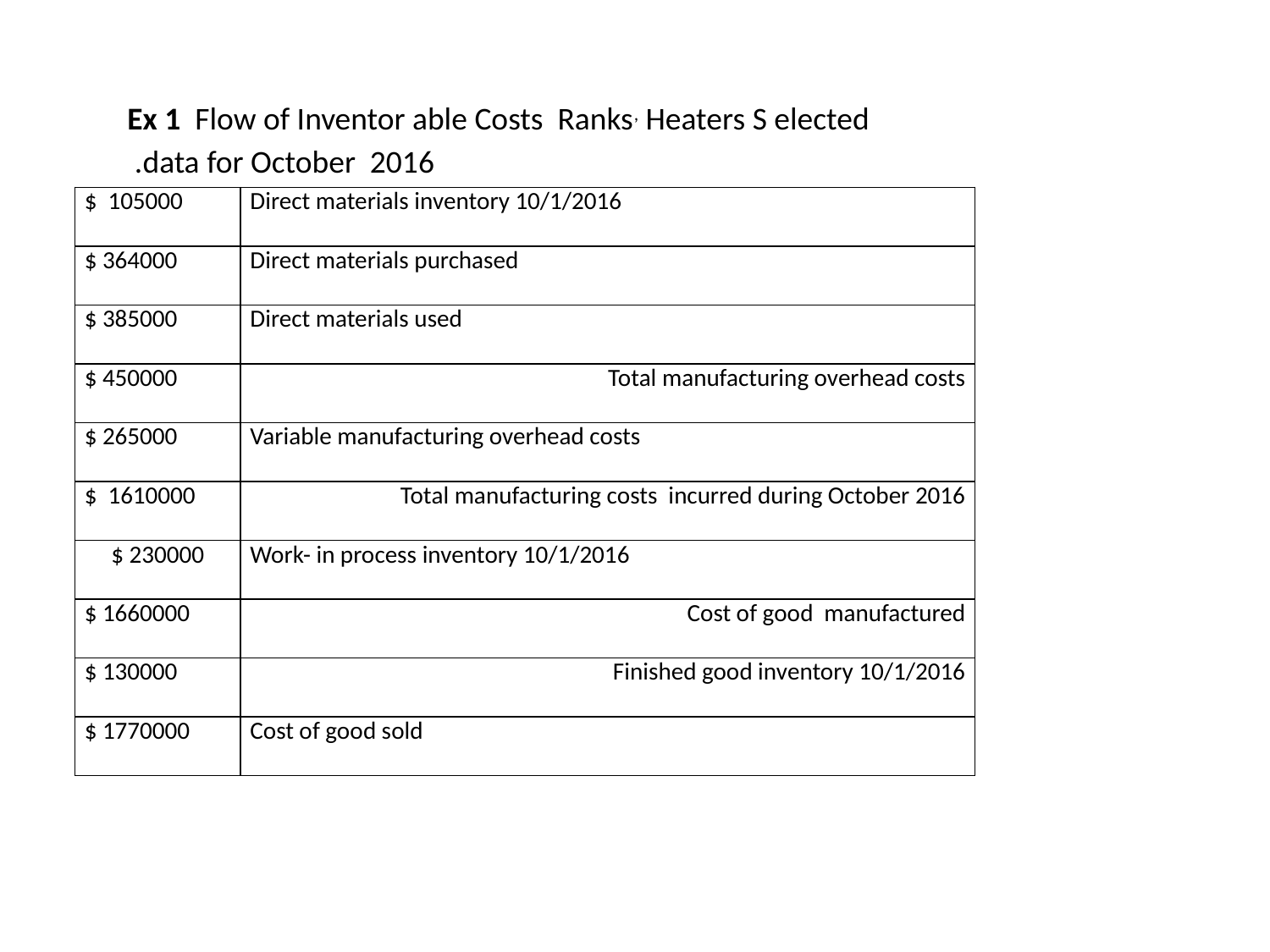

Ex 1  Flow of Inventor able Costs  Ranks, Heaters S elected data for October  2016.
| 105000 $ | Direct materials inventory 10/1/2016 |
| --- | --- |
| 364000 $ | Direct materials purchased |
| 385000 $ | Direct materials used |
| 450000 $ | Total manufacturing overhead costs |
| 265000 $ | Variable manufacturing overhead costs |
| 1610000 $ | Total manufacturing costs incurred during October 2016 |
| 230000 $ | Work- in process inventory 10/1/2016 |
| 1660000 $ | Cost of good manufactured |
| 130000 $ | Finished good inventory 10/1/2016 |
| 1770000 $ | Cost of good sold |